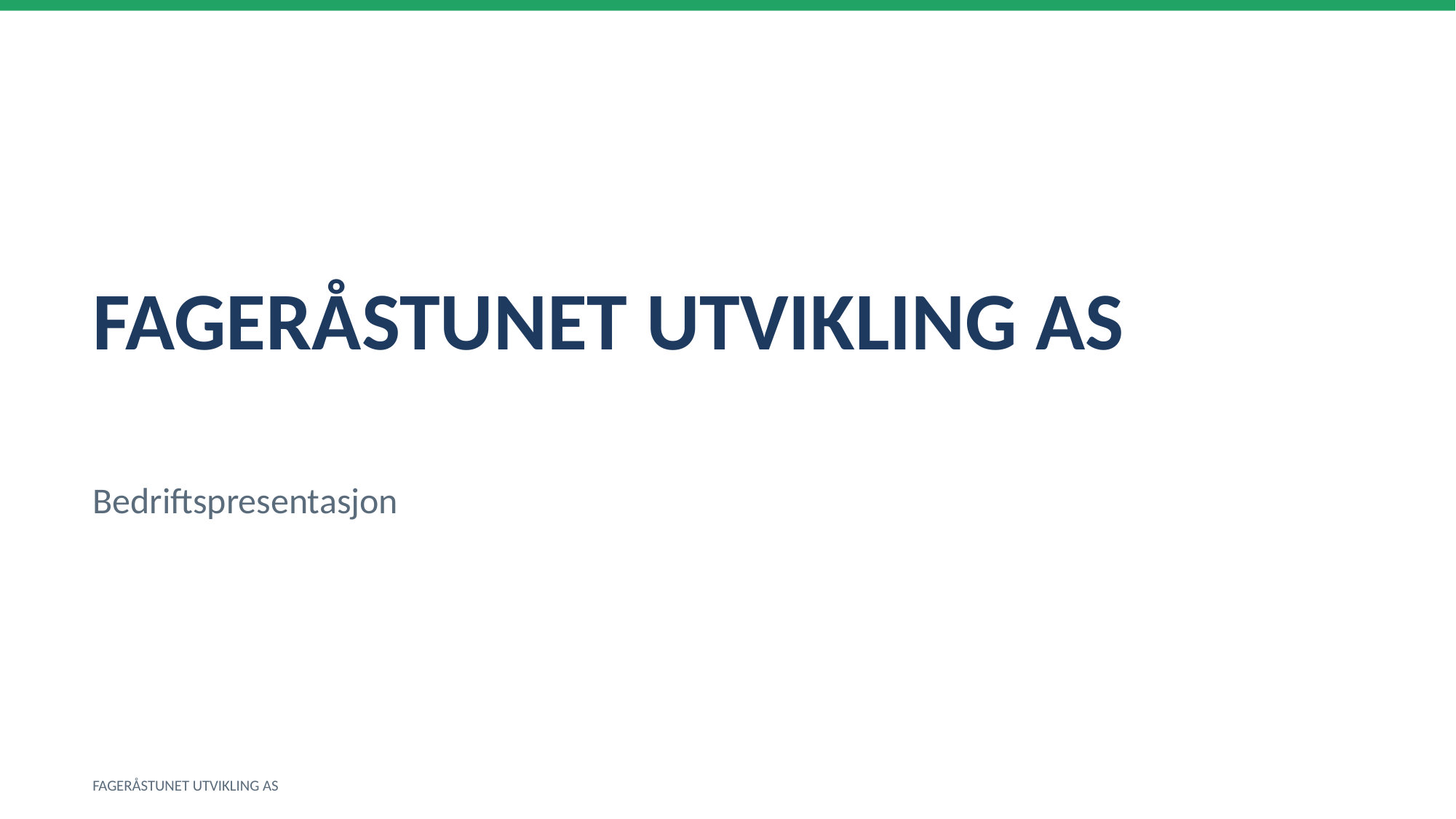

FAGERÅSTUNET UTVIKLING AS
Bedriftspresentasjon
FAGERÅSTUNET UTVIKLING AS